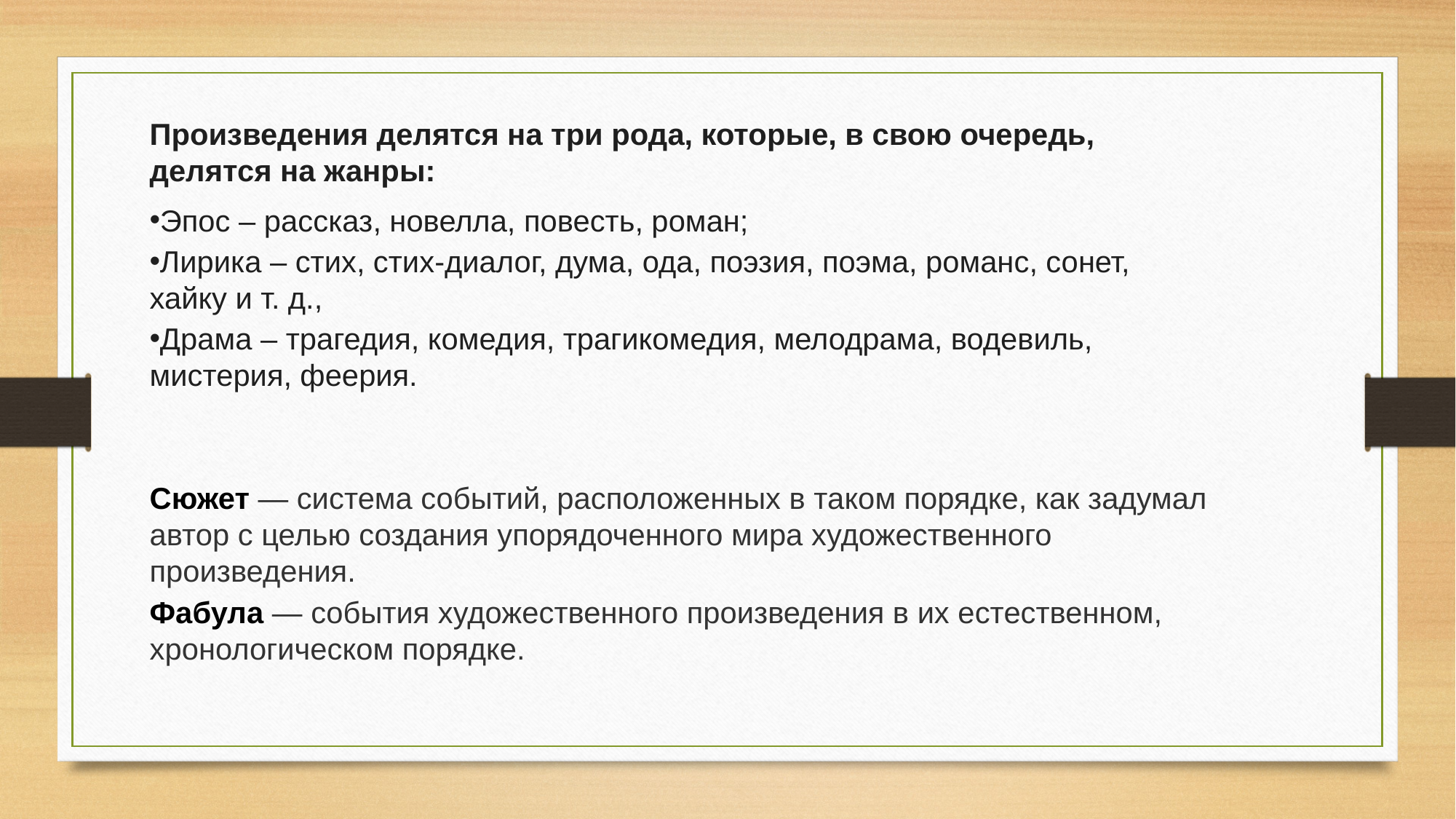

Произведения делятся на три рода, которые, в свою очередь, делятся на жанры:
Эпос – рассказ, новелла, повесть, роман;
Лирика – стих, стих-диалог, дума, ода, поэзия, поэма, романс, сонет, хайку и т. д.,
Драма – трагедия, комедия, трагикомедия, мелодрама, водевиль, мистерия, феерия.

Сюжет — система событий, расположенных в таком порядке, как задумал автор с целью создания упорядоченного мира художественного произведения.
Фабула — события художественного произведения в их естественном, хронологическом порядке.